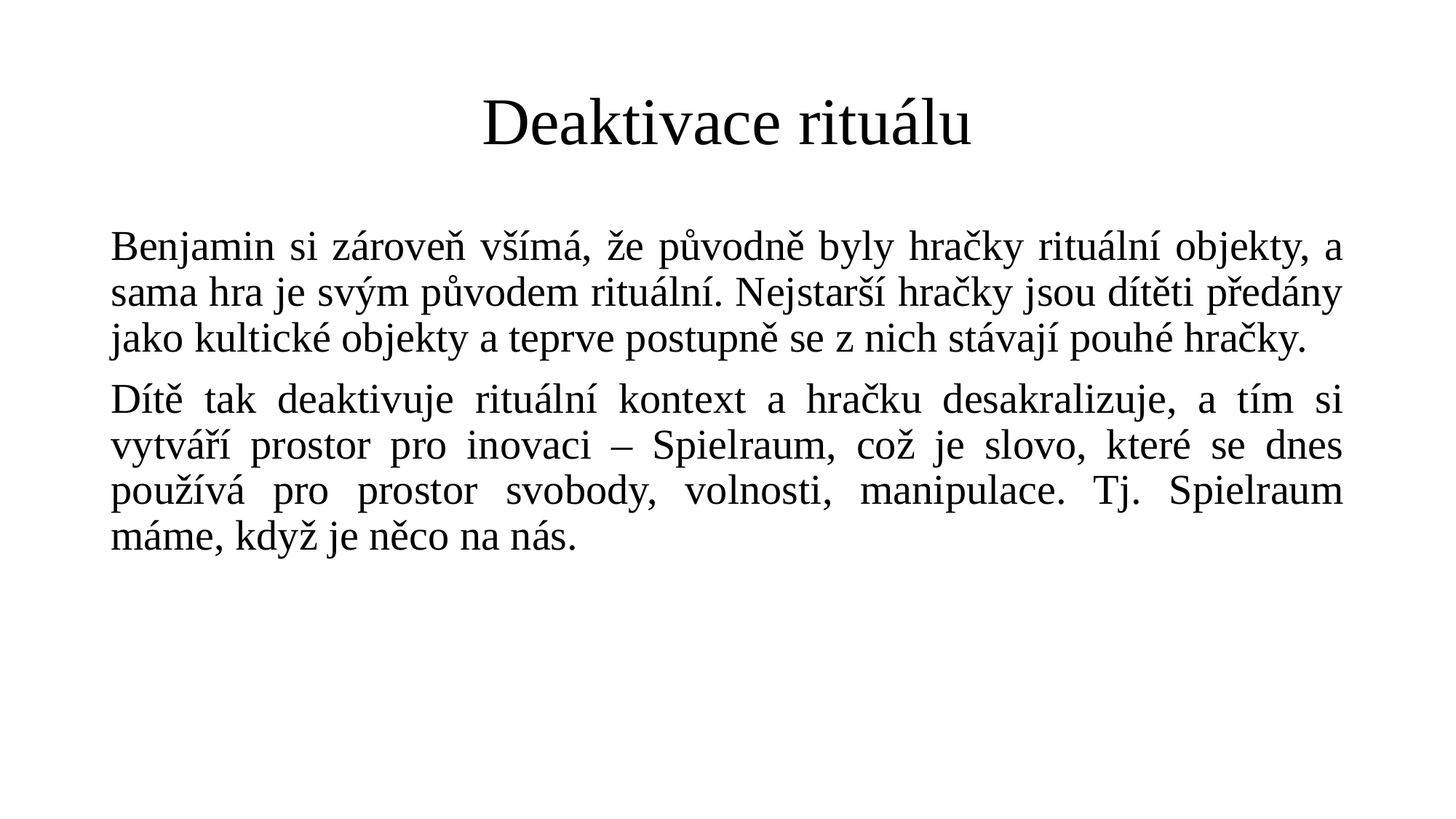

# Deaktivace rituálu
Benjamin si zároveň všímá, že původně byly hračky rituální objekty, a sama hra je svým původem rituální. Nejstarší hračky jsou dítěti předány jako kultické objekty a teprve postupně se z nich stávají pouhé hračky.
Dítě tak deaktivuje rituální kontext a hračku desakralizuje, a tím si vytváří prostor pro inovaci – Spielraum, což je slovo, které se dnes používá pro prostor svobody, volnosti, manipulace. Tj. Spielraum máme, když je něco na nás.